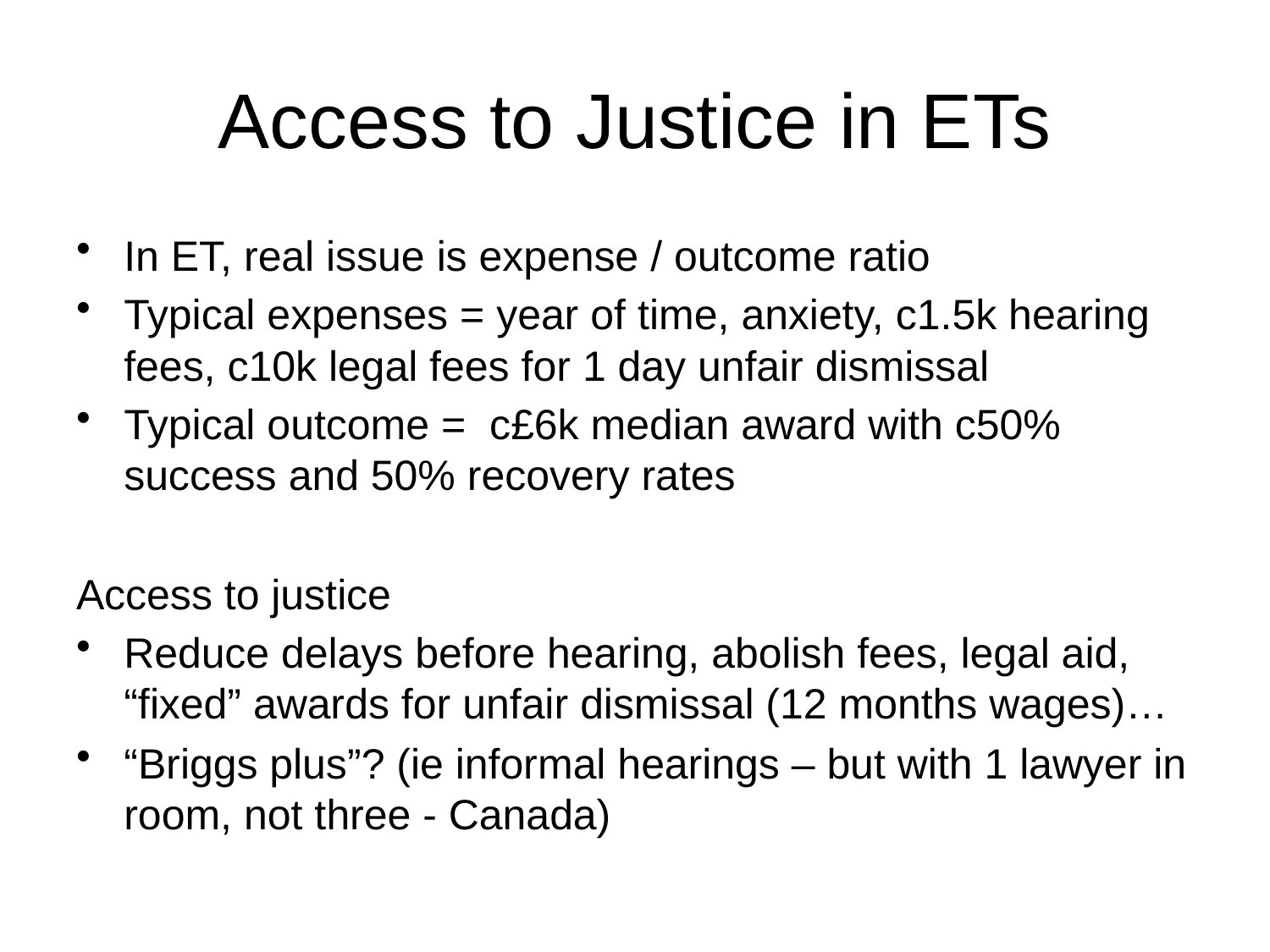

# Access to Justice in ETs
In ET, real issue is expense / outcome ratio
Typical expenses = year of time, anxiety, c1.5k hearing fees, c10k legal fees for 1 day unfair dismissal
Typical outcome =  c£6k median award with c50% success and 50% recovery rates

Access to justice
Reduce delays before hearing, abolish fees, legal aid, “fixed” awards for unfair dismissal (12 months wages)…
“Briggs plus”? (ie informal hearings – but with 1 lawyer in room, not three - Canada)